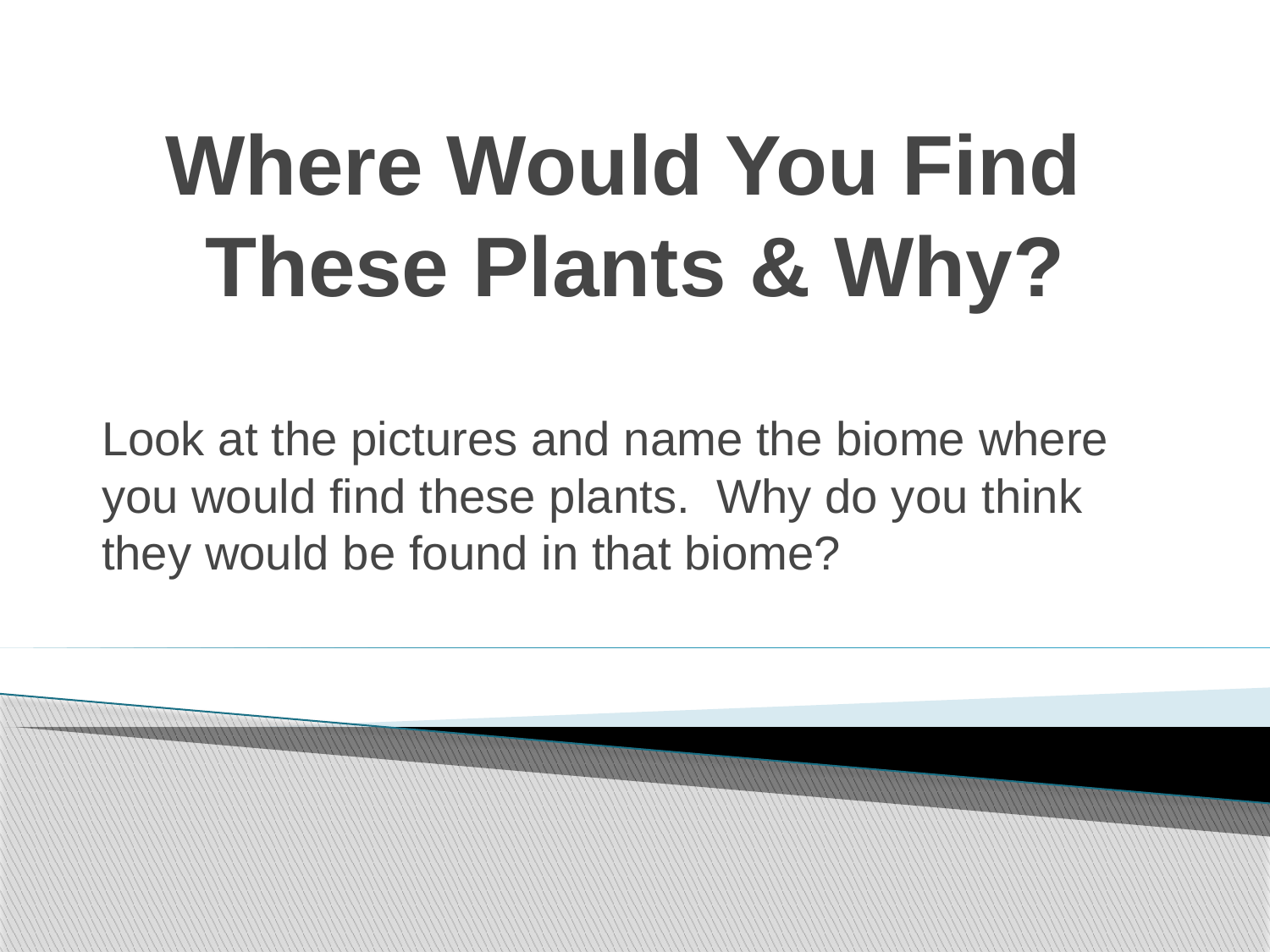

# Where Would You Find These Plants & Why?
Look at the pictures and name the biome where you would find these plants.  Why do you think they would be found in that biome?